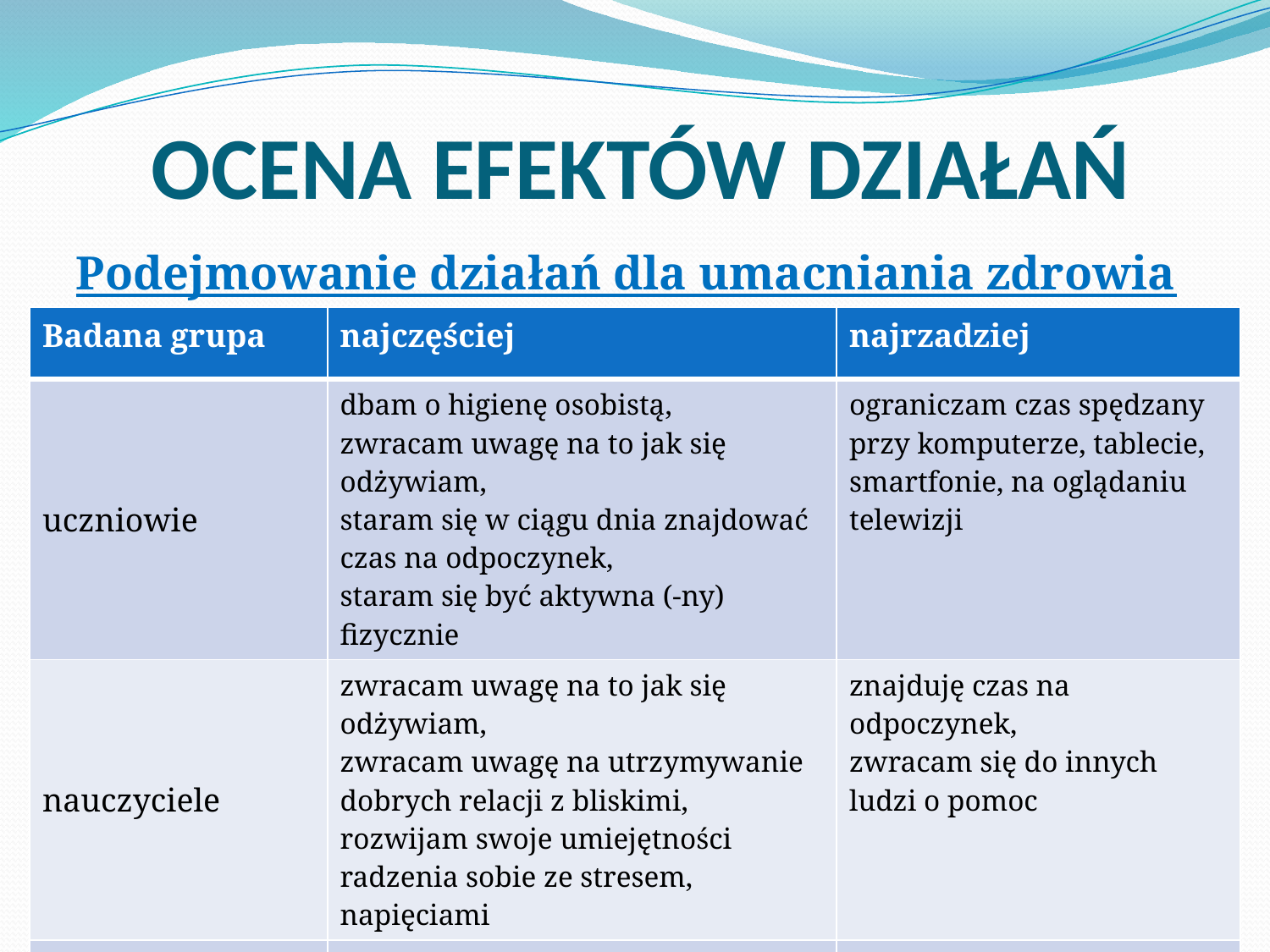

# OCENA EFEKTÓW DZIAŁAŃ
Podejmowanie działań dla umacniania zdrowia

| Badana grupa | najczęściej | najrzadziej |
| --- | --- | --- |
| uczniowie | dbam o higienę osobistą, zwracam uwagę na to jak się odżywiam, staram się w ciągu dnia znajdować czas na odpoczynek, staram się być aktywna (-ny) fizycznie | ograniczam czas spędzany przy komputerze, tablecie, smartfonie, na oglądaniu telewizji |
| nauczyciele | zwracam uwagę na to jak się odżywiam, zwracam uwagę na utrzymywanie dobrych relacji z bliskimi, rozwijam swoje umiejętności radzenia sobie ze stresem, napięciami | znajduję czas na odpoczynek, zwracam się do innych ludzi o pomoc |
| pracownicy niepedagogiczni | zwracam uwagę na utrzymywanie dobrych relacji z bliskimi, zwracam uwagę na to jak się odżywiam znajduję czas na odpoczynek | wyeliminowałam (łem) jakieś zachowanie ryzykowne, staram się być aktywna (-ny) fizycznie |